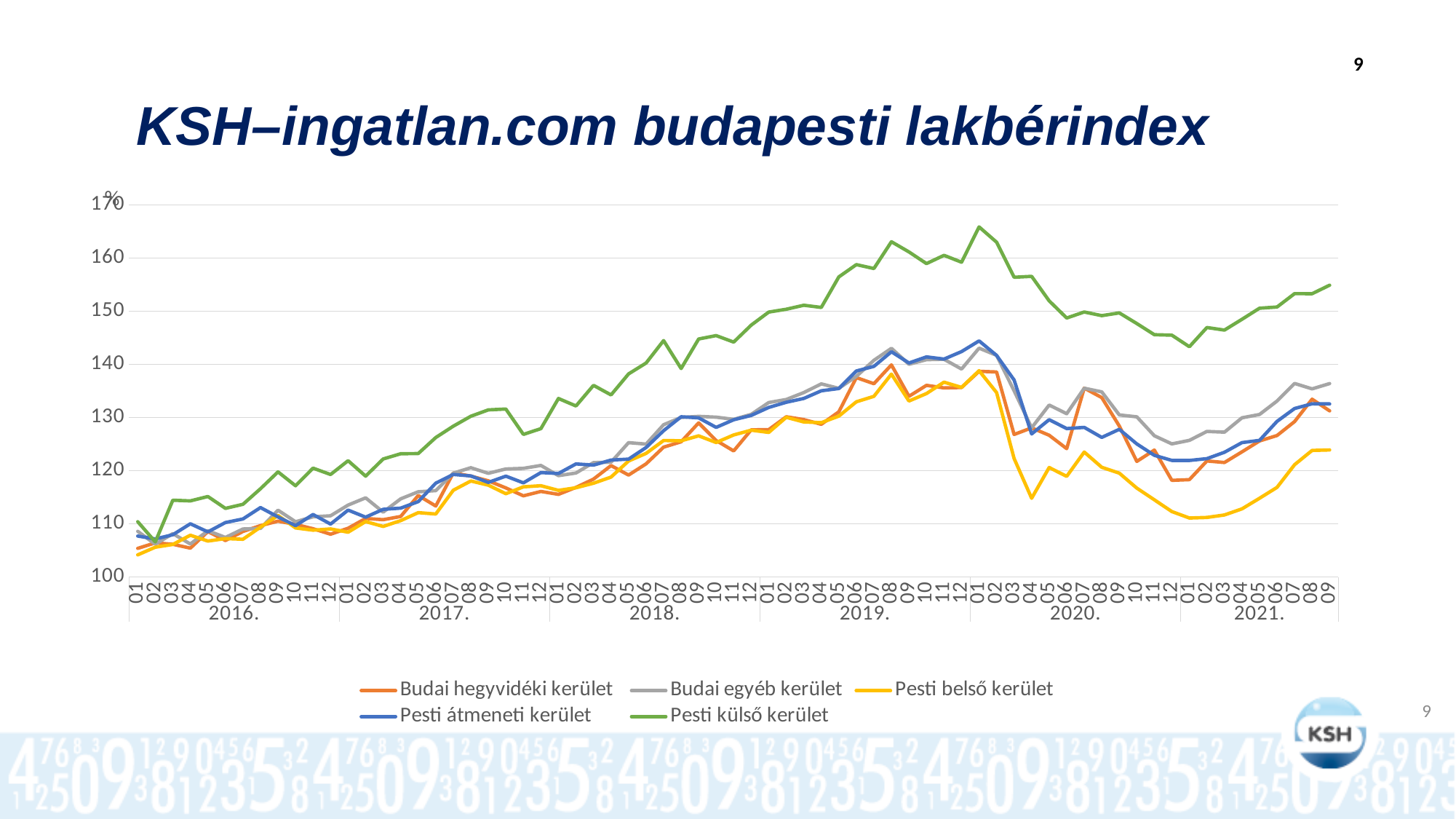

9
KSH–ingatlan.com budapesti lakbérindex

### Chart

| Category | Budai hegyvidéki kerület  | Budai egyéb kerület | Pesti belső kerület | Pesti átmeneti kerület | Pesti külső kerület |
|---|---|---|---|---|---|
| 01 | 105.38010751798008 | 108.58772345818284 | 104.16471977105581 | 107.69756505336821 | 110.3954797377121 |
| 02 | 106.41567402886906 | 106.15682605003727 | 105.60330831156332 | 107.1563506726273 | 106.59943729626929 |
| 03 | 106.1468119498945 | 108.16015437068435 | 106.12135184381519 | 107.95012367081097 | 114.43840669037557 |
| 04 | 105.41977512142704 | 106.20166531702668 | 107.8534048653978 | 110.0092544080874 | 114.31163233958328 |
| 05 | 108.54436315733761 | 108.70215067795202 | 106.76123062610645 | 108.47913646144396 | 115.1378775575735 |
| 06 | 106.86233391929389 | 107.43825550861781 | 107.22068255479678 | 110.24167280784904 | 112.9033527890094 |
| 07 | 108.55909194138927 | 109.03107021529537 | 107.09518870706896 | 110.91502809287836 | 113.66980589814276 |
| 08 | 109.66083053876467 | 109.13135272312067 | 109.37668798827644 | 113.05487172837503 | 116.59913395158033 |
| 09 | 110.50417694731622 | 112.56484280627421 | 111.56746629394843 | 111.29829134109448 | 119.76674464678985 |
| 10 | 109.88975721134943 | 110.38575388644192 | 109.2241468066937 | 109.65222774287795 | 117.15965022883061 |
| 11 | 109.07592435636451 | 111.32066428953031 | 108.8026519804819 | 111.75265438566755 | 120.47128851652732 |
| 12 | 108.04249907863095 | 111.51348108160816 | 109.03981904864483 | 109.95144089232338 | 119.27572857487164 |
| 01 | 109.16931194627202 | 113.52490438063441 | 108.41979209495412 | 112.58260455268034 | 121.87683450980697 |
| 02 | 111.00772002936598 | 114.88541147674094 | 110.41726742362938 | 111.25670718527851 | 118.97285303026158 |
| 03 | 110.7747188866821 | 112.20117172559495 | 109.50901076972748 | 112.72427276061504 | 122.19625428904035 |
| 04 | 111.38067020288382 | 114.70316951373331 | 110.60180712896432 | 112.95317423725693 | 123.1920642288993 |
| 05 | 115.32644746213792 | 116.02497583576319 | 112.10001509805903 | 114.17603494151925 | 123.22530054745961 |
| 06 | 113.34805662236211 | 116.24116751919289 | 111.84298660047747 | 117.65255961712037 | 126.2376457075737 |
| 07 | 119.57815225952655 | 119.53389525200792 | 116.31880688889542 | 119.28629740850106 | 128.3739219800017 |
| 08 | 118.97474070028127 | 120.55383909123252 | 118.05330277222185 | 119.0082930818156 | 130.24174223452795 |
| 09 | 118.0853806826635 | 119.5036139103238 | 117.27164932676509 | 117.79073287497152 | 131.44267781309443 |
| 10 | 116.75564428507774 | 120.32259182916472 | 115.66012510756349 | 118.97170219653856 | 131.60327503165598 |
| 11 | 115.26760315528807 | 120.43164034668644 | 116.95252485499617 | 117.70923923768177 | 126.83493526117803 |
| 12 | 116.09039952309746 | 120.98656173090956 | 117.16538317748773 | 119.64198517388391 | 127.91661600088662 |
| 01 | 115.5391174978148 | 119.05558338011618 | 116.29627720822215 | 119.47111195789857 | 133.58609652996955 |
| 02 | 116.84839532670613 | 119.56359895947728 | 116.78819542081374 | 121.27004798524243 | 132.17709375050518 |
| 03 | 118.4122041321771 | 121.52037776197726 | 117.6350583476262 | 121.04541006133094 | 136.05900609061598 |
| 04 | 120.95604133243904 | 121.59392774906783 | 118.79064596844889 | 121.99234369443923 | 134.2550680836903 |
| 05 | 119.17224796333821 | 125.27558022963225 | 121.81863021019166 | 122.17641925351164 | 138.21115032663343 |
| 06 | 121.28414464441006 | 124.99993583964275 | 123.25471728996484 | 124.36726265713416 | 140.25953422167953 |
| 07 | 124.4281098852746 | 128.64954845006454 | 125.68599839022185 | 127.52877106277151 | 144.48058928320552 |
| 08 | 125.44195788605863 | 130.02842416839414 | 125.62867569513179 | 130.14491655765423 | 139.22096383077294 |
| 09 | 128.9971654078778 | 130.2190958421887 | 126.55763077860745 | 129.93519570124715 | 144.78171254878498 |
| 10 | 125.68664434102293 | 130.0782844968515 | 125.30265811815498 | 128.14826986086535 | 145.4186141305273 |
| 11 | 123.71735481969004 | 129.66354012236172 | 126.72458075225892 | 129.57731092102262 | 144.1987120007768 |
| 12 | 127.68478348188246 | 130.60073207879623 | 127.61996378140982 | 130.39747709434528 | 147.38749684505922 |
| 01 | 127.72523315158975 | 132.82585459205677 | 127.20591632113549 | 131.9019519973301 | 149.84044958563155 |
| 02 | 130.14673168950264 | 133.39708444529185 | 130.0446557020005 | 132.8698676591768 | 150.37247106338373 |
| 03 | 129.61346715629423 | 134.70425134336895 | 129.1663467186115 | 133.59066711205529 | 151.12915228822322 |
| 04 | 128.7311728527632 | 136.33599621298197 | 129.0421814612309 | 135.03345232752392 | 150.71157270965043 |
| 05 | 131.07470351034138 | 135.49000101919478 | 130.2671340869272 | 135.46402852829686 | 156.45745454551886 |
| 06 | 137.51340843811516 | 137.75265793610168 | 132.95959967637862 | 138.76259431920403 | 158.7724870295741 |
| 07 | 136.37068488220774 | 140.76792445923317 | 133.99113662299402 | 139.62285169045705 | 158.03258933710785 |
| 08 | 139.90638380627308 | 143.02606191316593 | 138.16784232928347 | 142.3763809666 | 163.0700904674613 |
| 09 | 133.99764237003225 | 140.02118236419074 | 133.1069528785973 | 140.26909981275338 | 161.15939792251763 |
| 10 | 136.05670796115876 | 140.88397178001418 | 134.51542634654606 | 141.41732665137192 | 158.961965331328 |
| 11 | 135.5746414730407 | 140.96308441305817 | 136.65631515574358 | 141.00157300142516 | 160.5140877335456 |
| 12 | 135.65439810687286 | 139.12149366120883 | 135.66836958942005 | 142.40885596852203 | 159.2221834442818 |
| 01 | 138.69796954442663 | 143.05551861942232 | 138.8163460841593 | 144.42247718683387 | 165.8643212317784 |
| 02 | 138.5709982618538 | 141.70224044475887 | 134.7014086473095 | 141.7007366808705 | 162.9924228431239 |
| 03 | 126.81606512497157 | 135.03047491009676 | 122.28783704441545 | 137.05898606656496 | 156.3919295689257 |
| 04 | 128.06196421774013 | 128.06839216458414 | 114.80724416605914 | 126.9100040295254 | 156.56063136114116 |
| 05 | 126.6728849252486 | 132.35852133032486 | 120.5981046866281 | 129.60159135848178 | 151.95449247235868 |
| 06 | 124.14447025375794 | 130.72160804274415 | 118.92577352898617 | 127.922699793552 | 148.72105791183353 |
| 07 | 135.5423463332164 | 135.52130941153183 | 123.50786675967416 | 128.1455890410997 | 149.85694924511972 |
| 08 | 133.7514162035053 | 134.83378581986045 | 120.63388554726382 | 126.26416214712133 | 149.16607301657405 |
| 09 | 128.4099639242335 | 130.49642937330347 | 119.53670928114457 | 127.78428493734162 | 149.68356519615173 |
| 10 | 121.74504596373872 | 130.13441536622983 | 116.71044676778357 | 125.03463767361518 | 147.6798452223776 |
| 11 | 123.88245575410757 | 126.56899977014962 | 114.51394902837366 | 122.88725784089276 | 145.58543492964066 |
| 12 | 118.17572503943782 | 125.04653318224806 | 112.30952038038788 | 121.9319252613444 | 145.49914146182 |
| 01 | 118.30940793619216 | 125.70559356917393 | 111.09336852451254 | 121.9242206999261 | 143.3212404517995 |
| 02 | 121.82211040700375 | 127.39049254406771 | 111.19998395640181 | 122.2601129761482 | 146.935882210712 |
| 03 | 121.53193025001676 | 127.25210353082291 | 111.67008457858627 | 123.46633725098373 | 146.45473629445775 |
| 04 | 123.5461356322197 | 129.95114724392508 | 112.81786056609037 | 125.2874795331255 | 148.4805865585331 |
| 05 | 125.59154595222182 | 130.57976433661952 | 114.80702024446403 | 125.71091821659553 | 150.56730160808502 |
| 06 | 126.61799353200207 | 133.11147751976463 | 116.85544052097268 | 129.28304521848167 | 150.79714487154433 |
| 07 | 129.24087515564034 | 136.4114508935346 | 121.12268914278015 | 131.69788071907786 | 153.31366260519377 |
| 08 | 133.4577569042697 | 135.39293336238558 | 123.81346194341603 | 132.58752125613933 | 153.29206483246796 |
| 09 | 131.2522558804413 | 136.39513826438449 | 123.90686282269799 | 132.56848438805207 | 154.902510785653 |
9